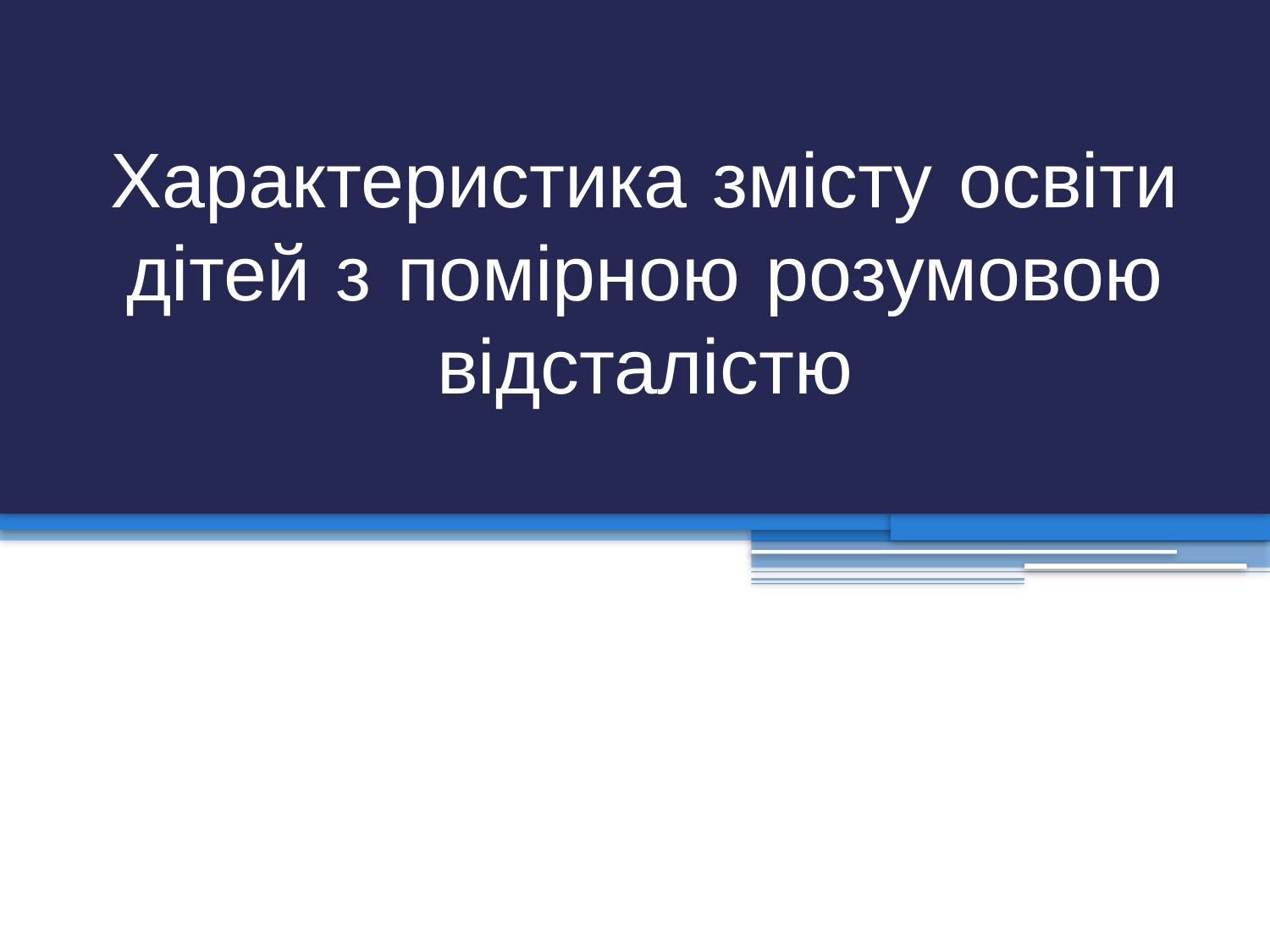

# Характеристика змісту освіти дітей з помірною розумовою відсталістю